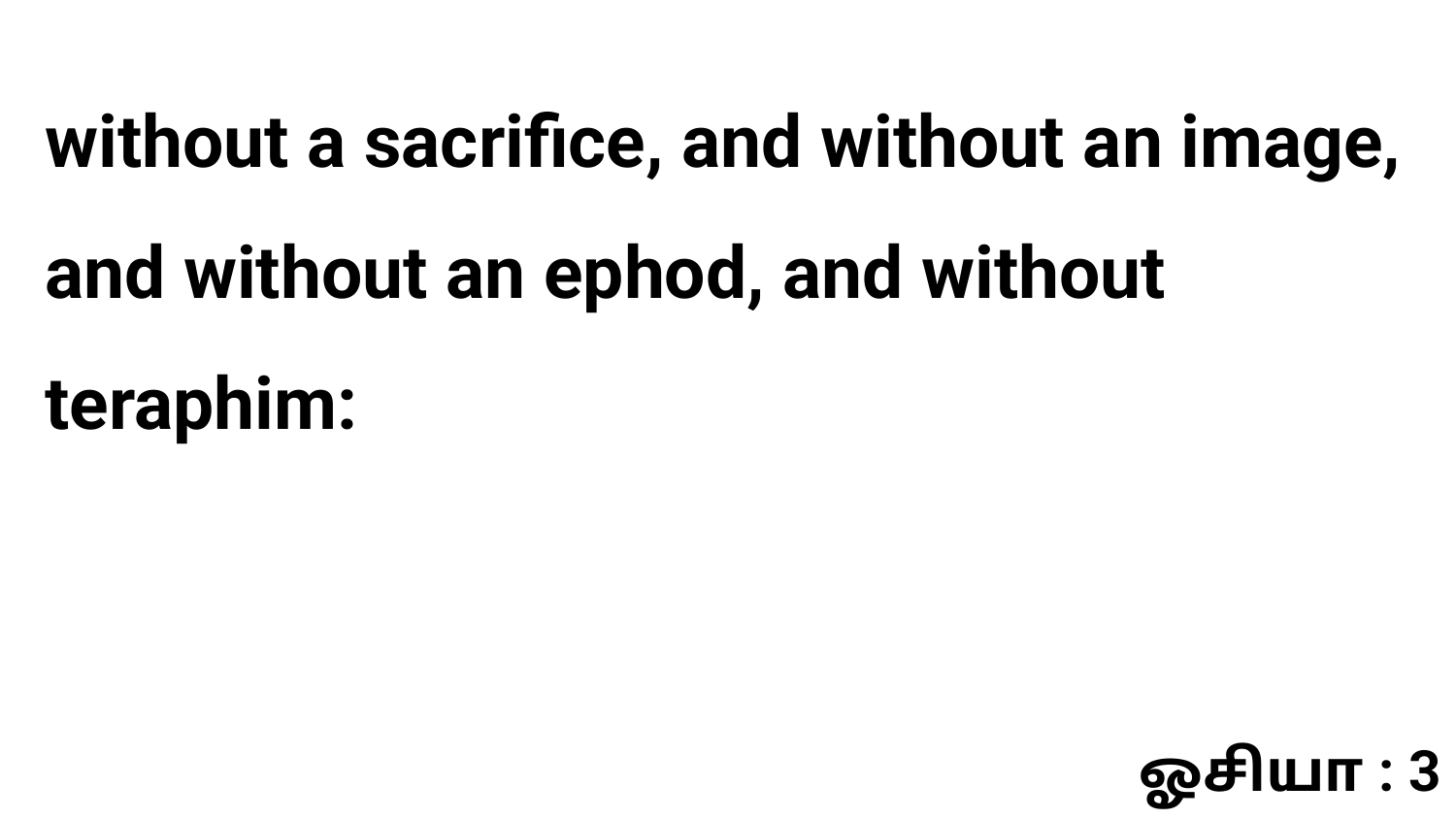

without a sacrifice, and without an image, and without an ephod, and without teraphim:
ஓசியா : 3